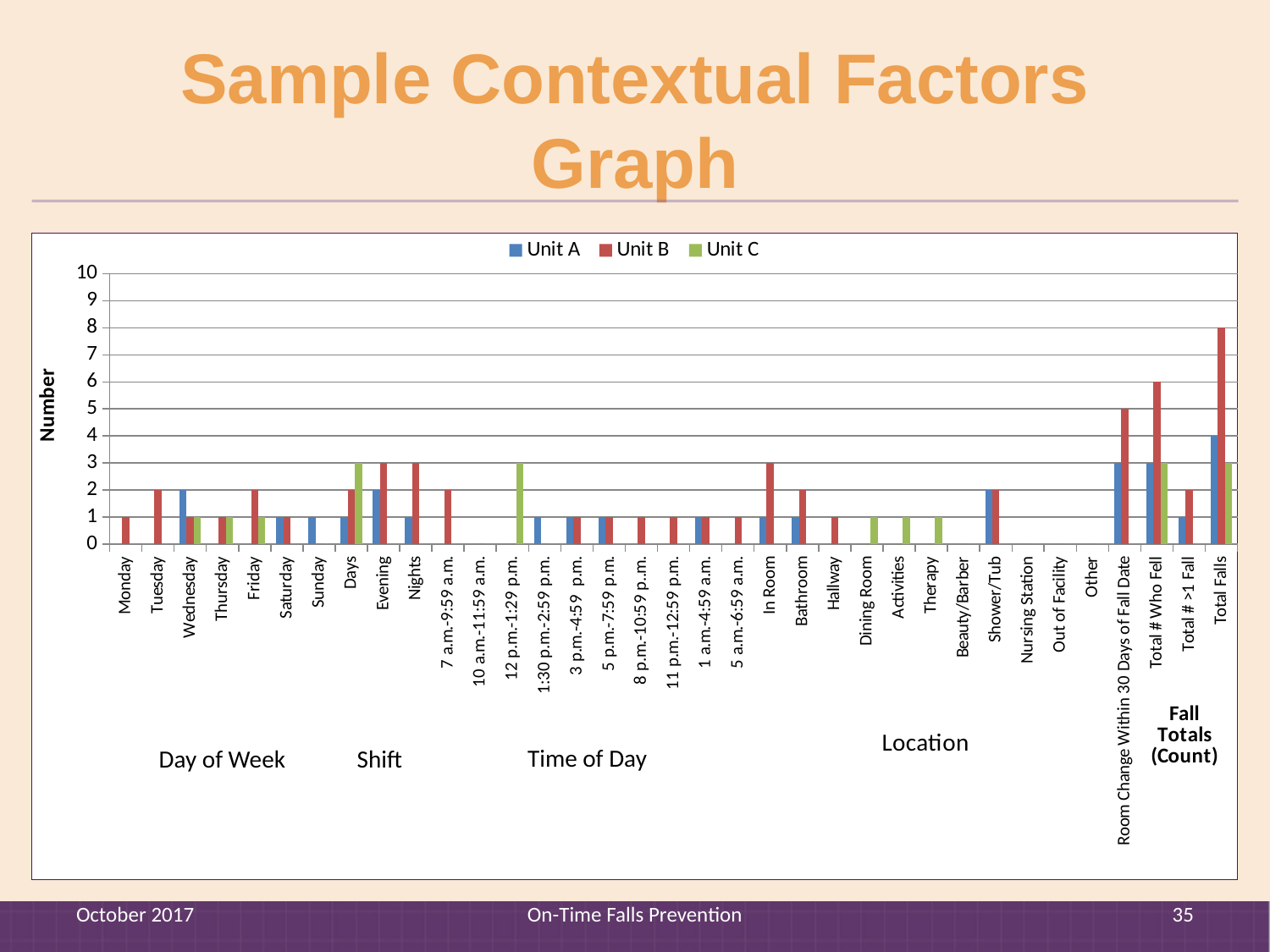

# Sample Contextual Factors Graph

### Chart

| Category | Unit A | Unit B | Unit C |
|---|---|---|---|
| Monday | 0.0 | 1.0 | 0.0 |
| Tuesday | 0.0 | 2.0 | 0.0 |
| Wednesday | 2.0 | 1.0 | 1.0 |
| Thursday | 0.0 | 1.0 | 1.0 |
| Friday | 0.0 | 2.0 | 1.0 |
| Saturday | 1.0 | 1.0 | 0.0 |
| Sunday | 1.0 | 0.0 | 0.0 |
| Days | 1.0 | 2.0 | 3.0 |
| Evening | 2.0 | 3.0 | 0.0 |
| Nights | 1.0 | 3.0 | 0.0 |
| 7 a.m.-9:59 a.m. | 0.0 | 2.0 | 0.0 |
| 10 a.m.-11:59 a.m. | 0.0 | 0.0 | 0.0 |
| 12 p.m.-1:29 p.m. | 0.0 | 0.0 | 3.0 |
| 1:30 p.m.-2:59 p.m. | 1.0 | 0.0 | 0.0 |
| 3 p.m.-4:59  p.m. | 1.0 | 1.0 | 0.0 |
| 5 p.m.-7:59 p.m. | 1.0 | 1.0 | 0.0 |
| 8 p.m.-10:59 p..m. | 0.0 | 1.0 | 0.0 |
| 11 p.m.-12:59 p.m. | 0.0 | 1.0 | 0.0 |
| 1 a.m.-4:59 a.m. | 1.0 | 1.0 | 0.0 |
| 5 a.m.-6:59 a.m. | 0.0 | 1.0 | 0.0 |
| In Room | 1.0 | 3.0 | 0.0 |
| Bathroom | 1.0 | 2.0 | 0.0 |
| Hallway | 0.0 | 1.0 | 0.0 |
| Dining Room | 0.0 | 0.0 | 1.0 |
| Activities | 0.0 | 0.0 | 1.0 |
| Therapy | 0.0 | 0.0 | 1.0 |
| Beauty/Barber | 0.0 | 0.0 | 0.0 |
| Shower/Tub | 2.0 | 2.0 | 0.0 |
| Nursing Station | 0.0 | 0.0 | 0.0 |
| Out of Facility | 0.0 | 0.0 | 0.0 |
| Other | 0.0 | 0.0 | 0.0 |
| Room Change Within 30 Days of Fall Date | 3.0 | 5.0 | 0.0 |
| Total # Who Fell | 3.0 | 6.0 | 3.0 |
| Total # >1 Fall | 1.0 | 2.0 | 0.0 |
| Total Falls | 4.0 | 8.0 | 3.0 |
Time of Day
Shift
Day of Week
October 2017
On-Time Falls Prevention
35